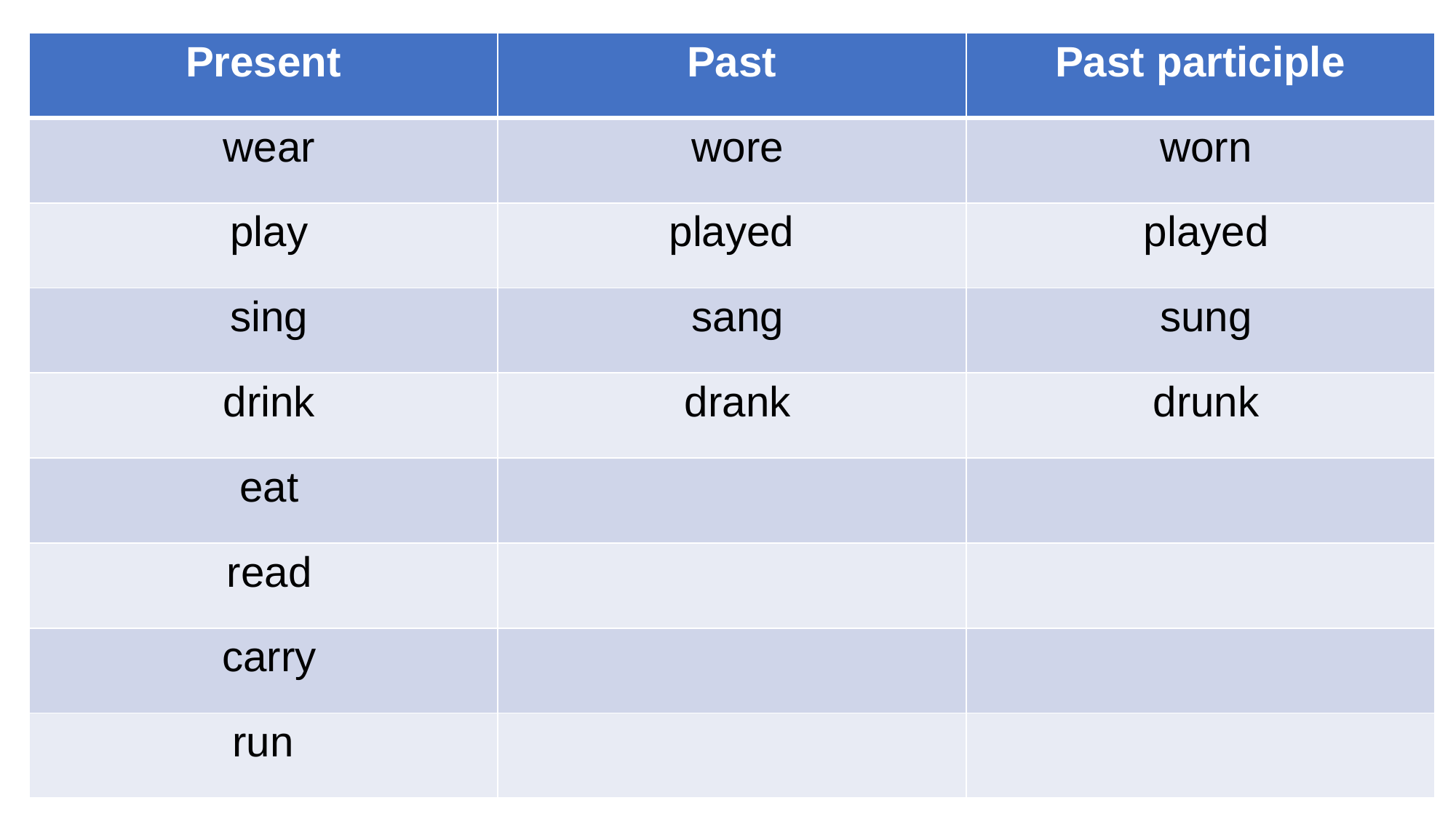

| Present | Past | Past participle |
| --- | --- | --- |
| wear | wore | worn |
| play | played | played |
| sing | sang | sung |
| drink | drank | drunk |
| eat |  |  |
| read |  |  |
| carry |  |  |
| run |  |  |